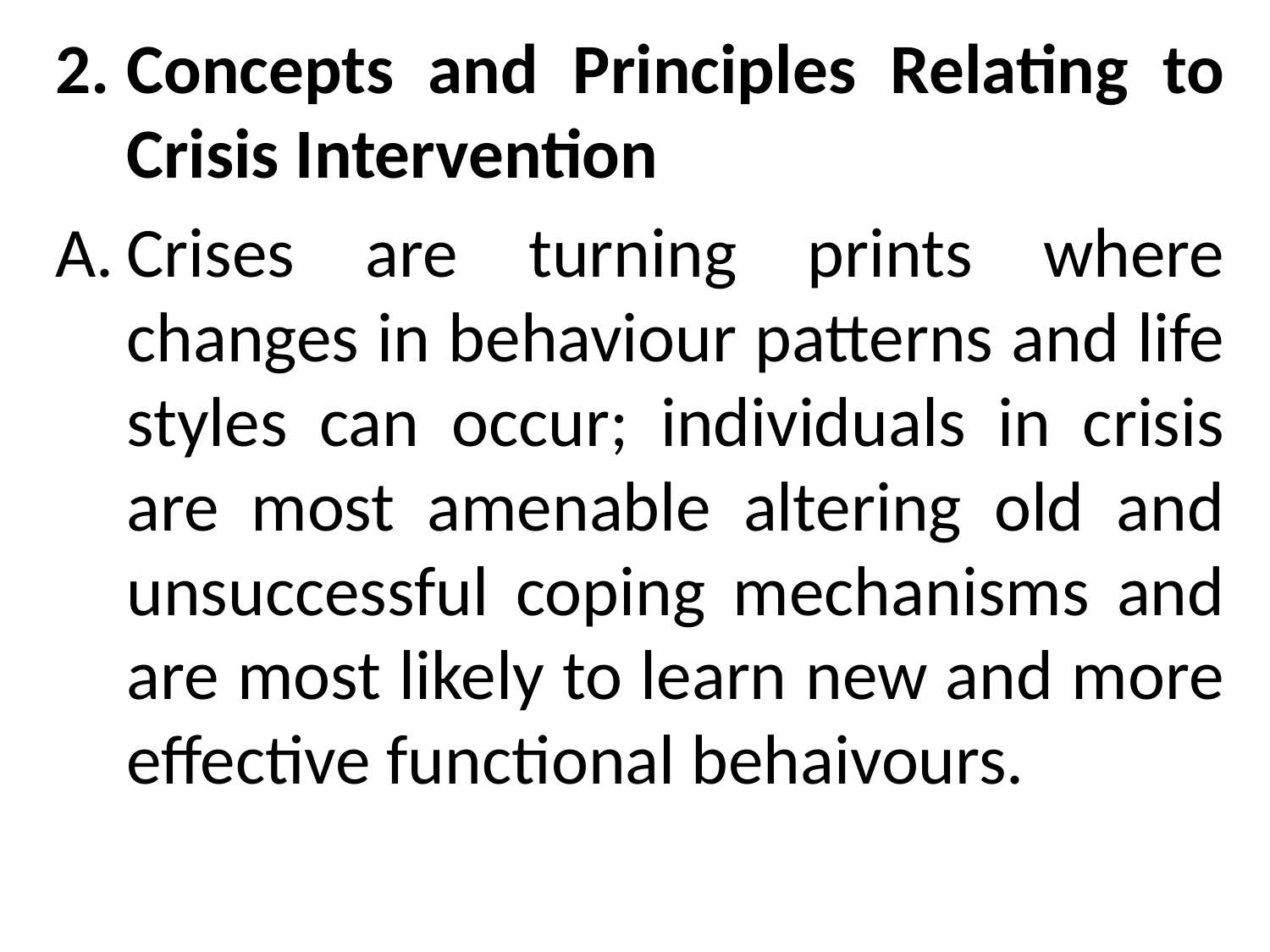

Concepts and Principles Relating to Crisis Intervention
Crises are turning prints where changes in behaviour patterns and life styles can occur; individuals in crisis are most amenable altering old and unsuccessful coping mechanisms and are most likely to learn new and more effective functional behaivours.